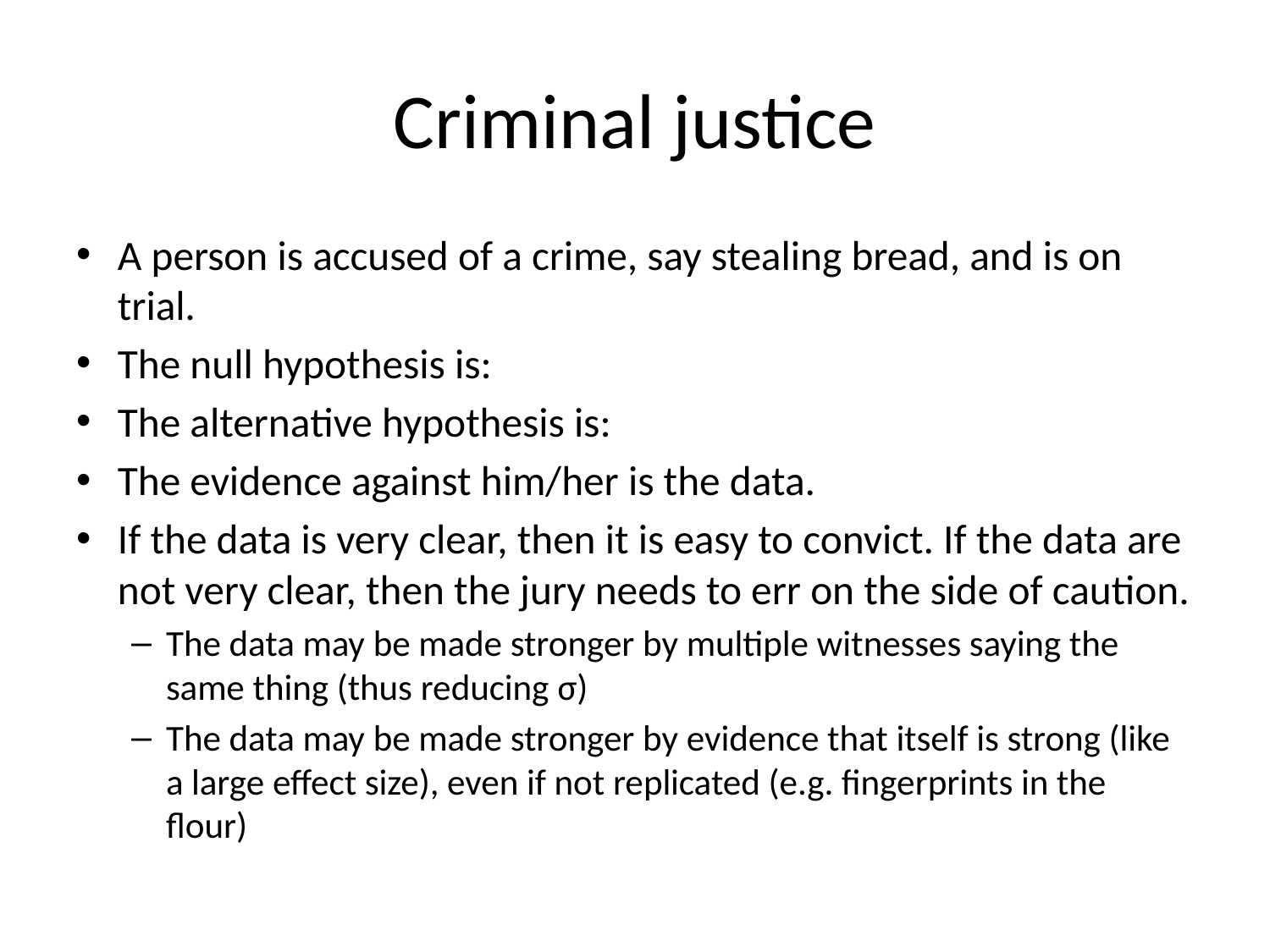

# Criminal justice
A person is accused of a crime, say stealing bread, and is on trial.
The null hypothesis is:
The alternative hypothesis is:
The evidence against him/her is the data.
If the data is very clear, then it is easy to convict. If the data are not very clear, then the jury needs to err on the side of caution.
The data may be made stronger by multiple witnesses saying the same thing (thus reducing σ)
The data may be made stronger by evidence that itself is strong (like a large effect size), even if not replicated (e.g. fingerprints in the flour)